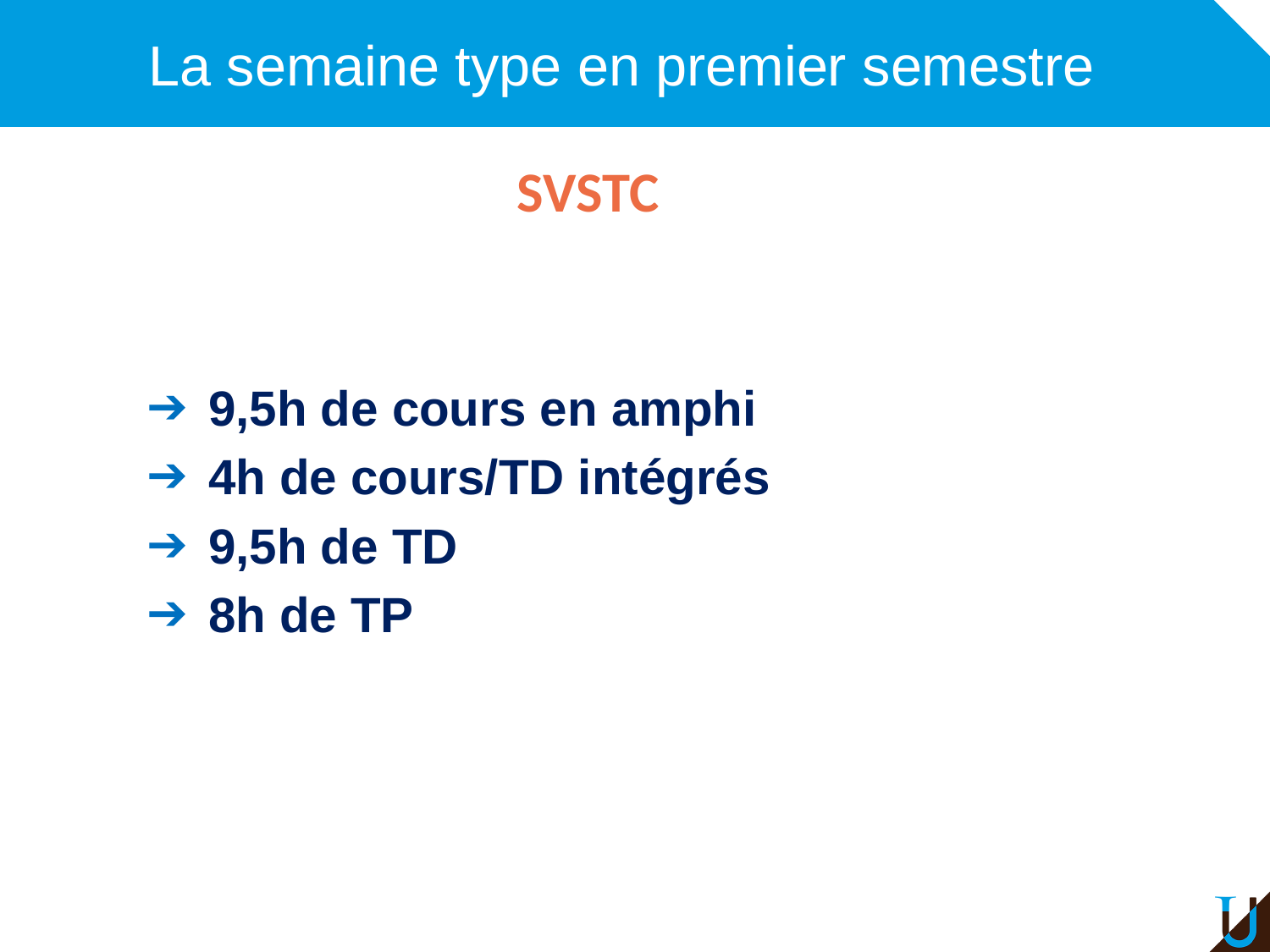

# La semaine type en premier semestre
SVSTC
 9,5h de cours en amphi
 4h de cours/TD intégrés
 9,5h de TD
 8h de TP